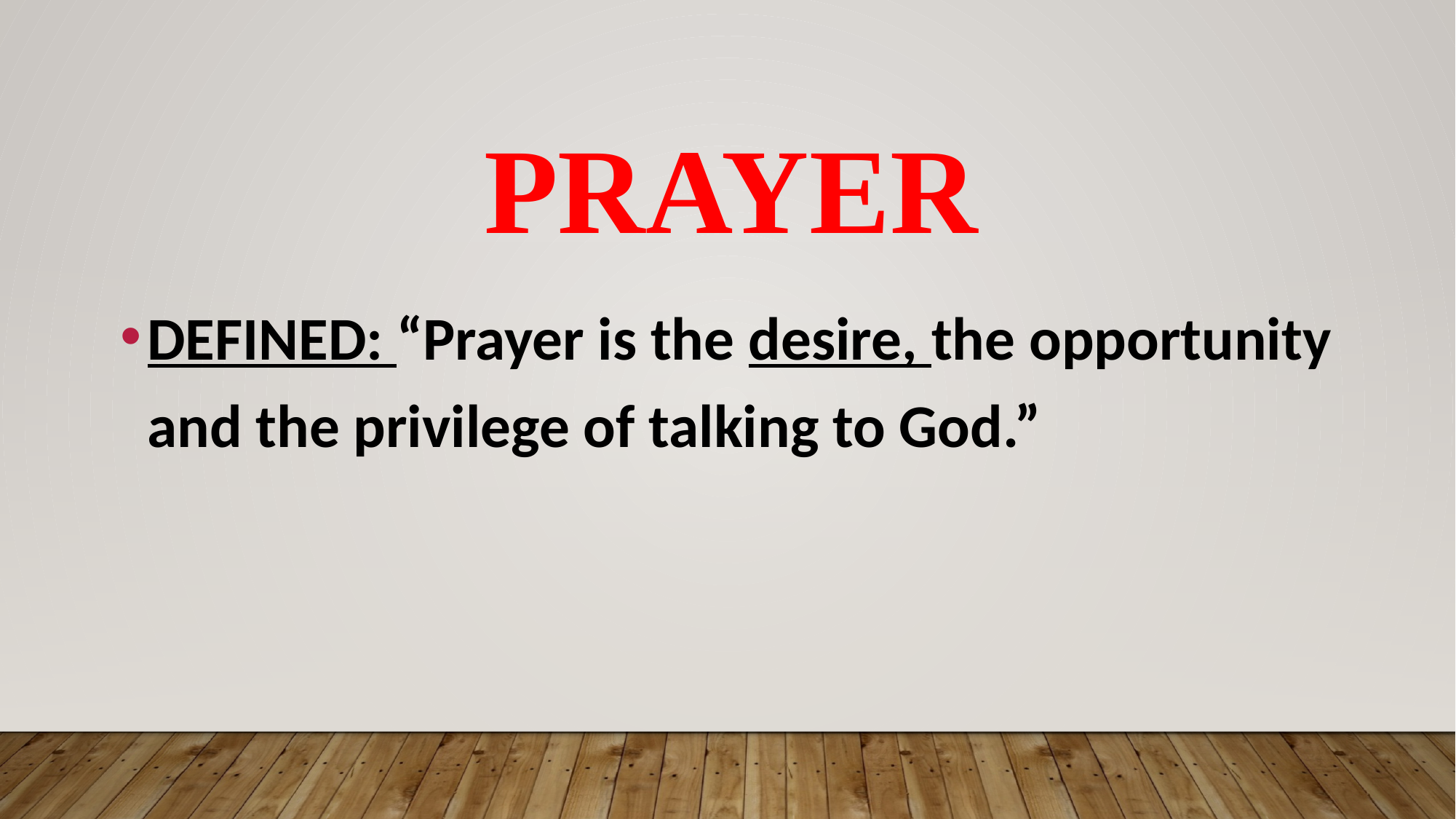

# prayer
DEFINED: “Prayer is the desire, the opportunity and the privilege of talking to God.”